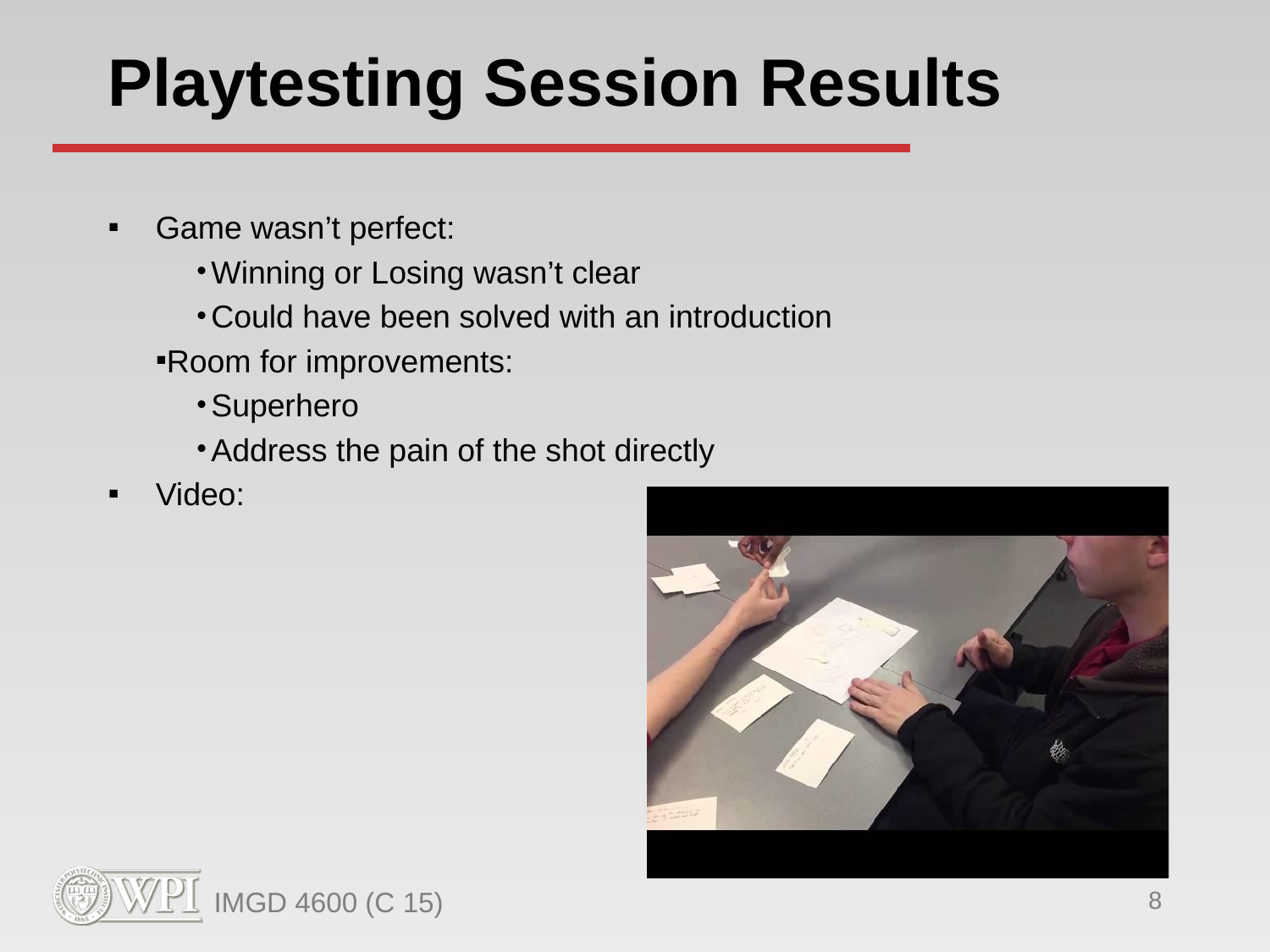

# Playtesting Session Results
Game wasn’t perfect:
Winning or Losing wasn’t clear
Could have been solved with an introduction
Room for improvements:
Superhero
Address the pain of the shot directly
Video:

IMGD 4600 (C 15)
8